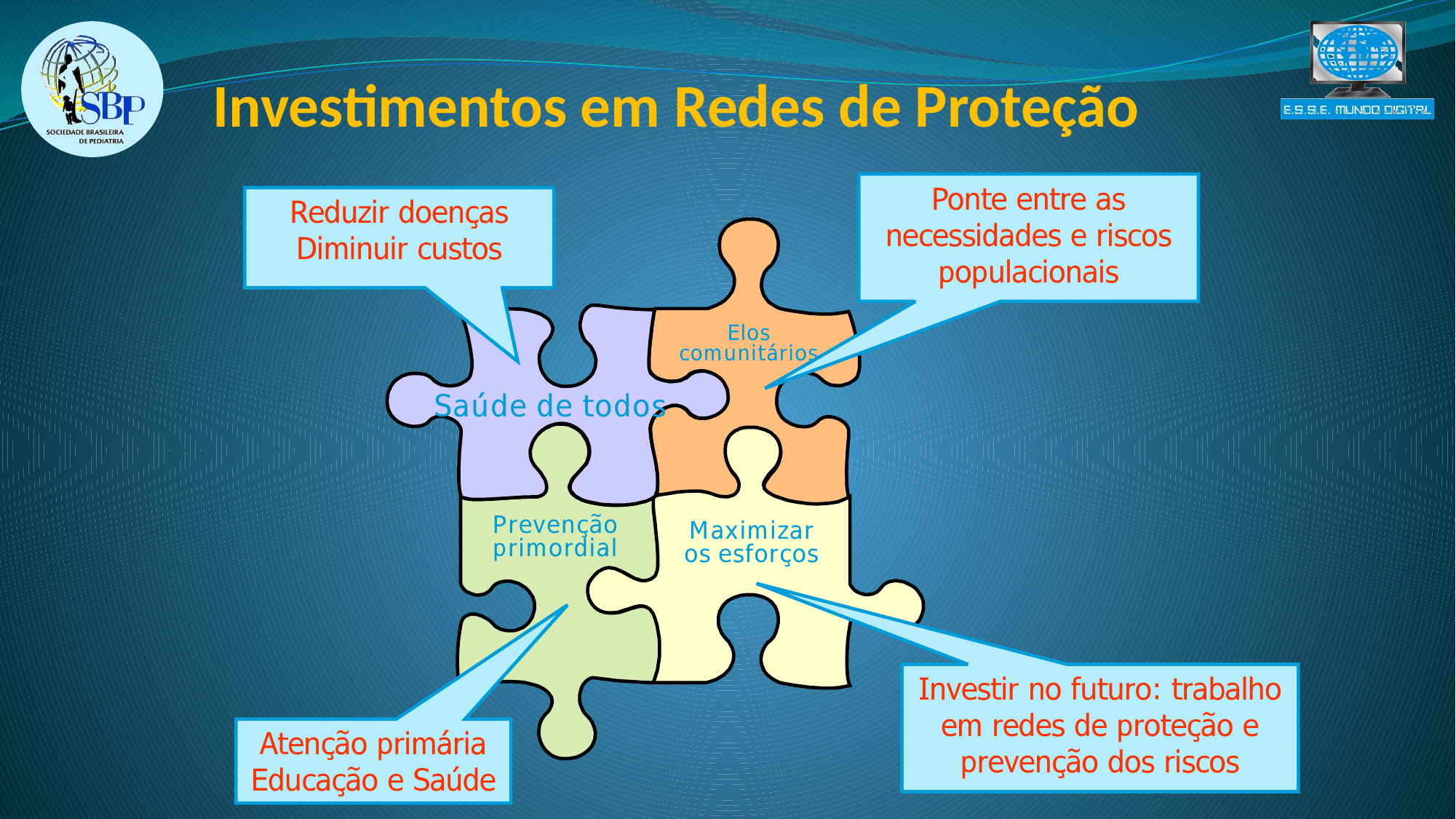

Investimentos em Redes de Proteção
Ponte entre as necessidades e riscos populacionais
Reduzir doenças
Diminuir custos

Elos
comunitários
Saúde de todos
Prevenção
primordial
Maximizar
os esforços
Investir no futuro: trabalho em redes de proteção e prevenção dos riscos
Atenção primária
Educação e Saúde